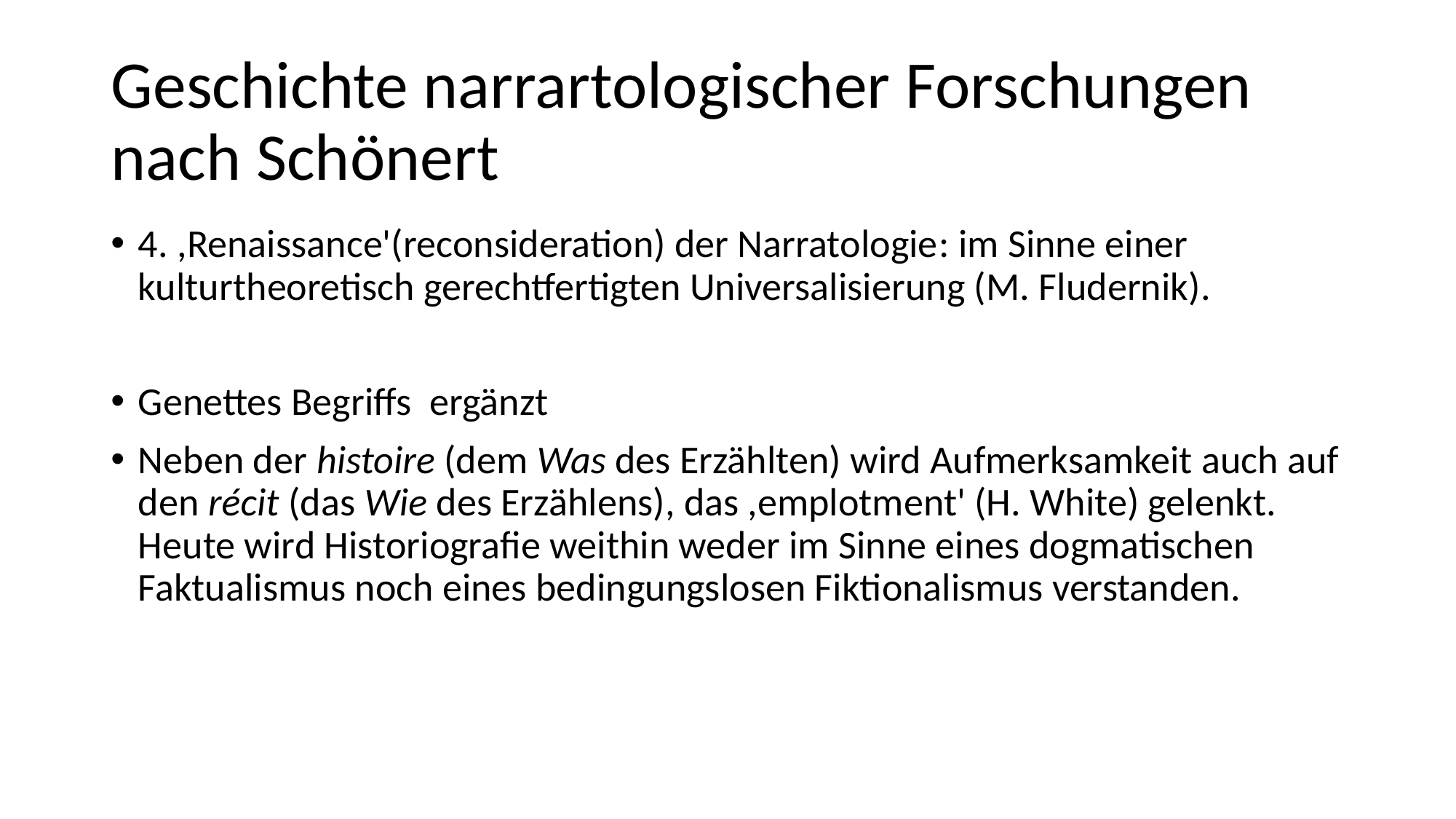

# Geschichte narrartologischer Forschungen nach Schönert
4. ,Renaissance'(reconsideration) der Narratologie: im Sinne einer kulturtheoretisch gerechtfertigten Universalisierung (M. Fludernik).

Genettes Begriffs  ergänzt
Neben der histoire (dem Was des Erzählten) wird Aufmerksamkeit auch auf den récit (das Wie des Erzählens), das ,emplotment' (H. White) gelenkt. Heute wird Historiografie weithin weder im Sinne eines dogmatischen Faktualismus noch eines bedingungslosen Fiktionalismus verstanden.